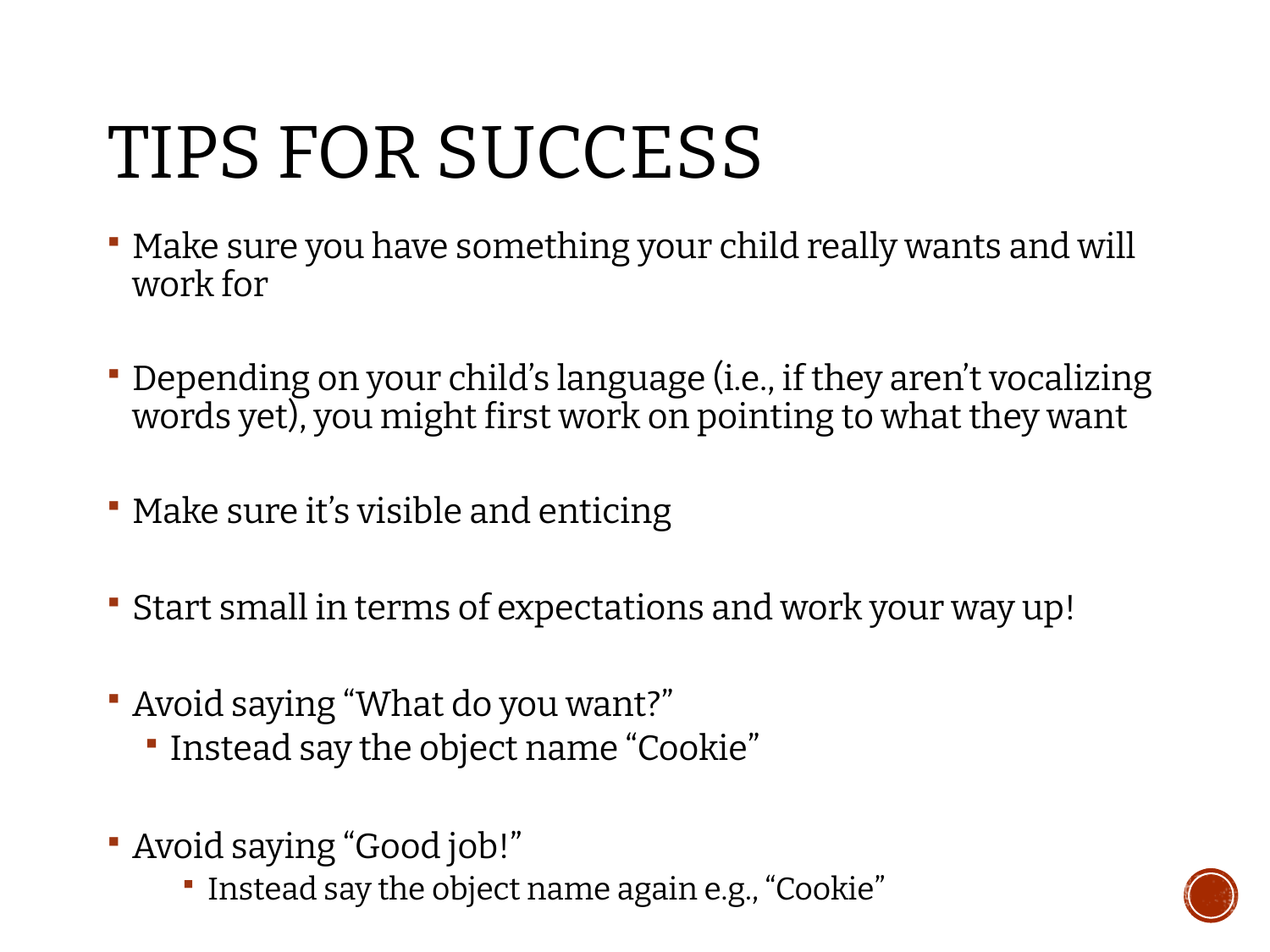

# Tips for Success
Make sure you have something your child really wants and will work for

Depending on your child’s language (i.e., if they aren’t vocalizing words yet), you might first work on pointing to what they want

Make sure it’s visible and enticing

Start small in terms of expectations and work your way up!

Avoid saying “What do you want?”
Instead say the object name “Cookie”

Avoid saying “Good job!”
Instead say the object name again e.g., “Cookie”